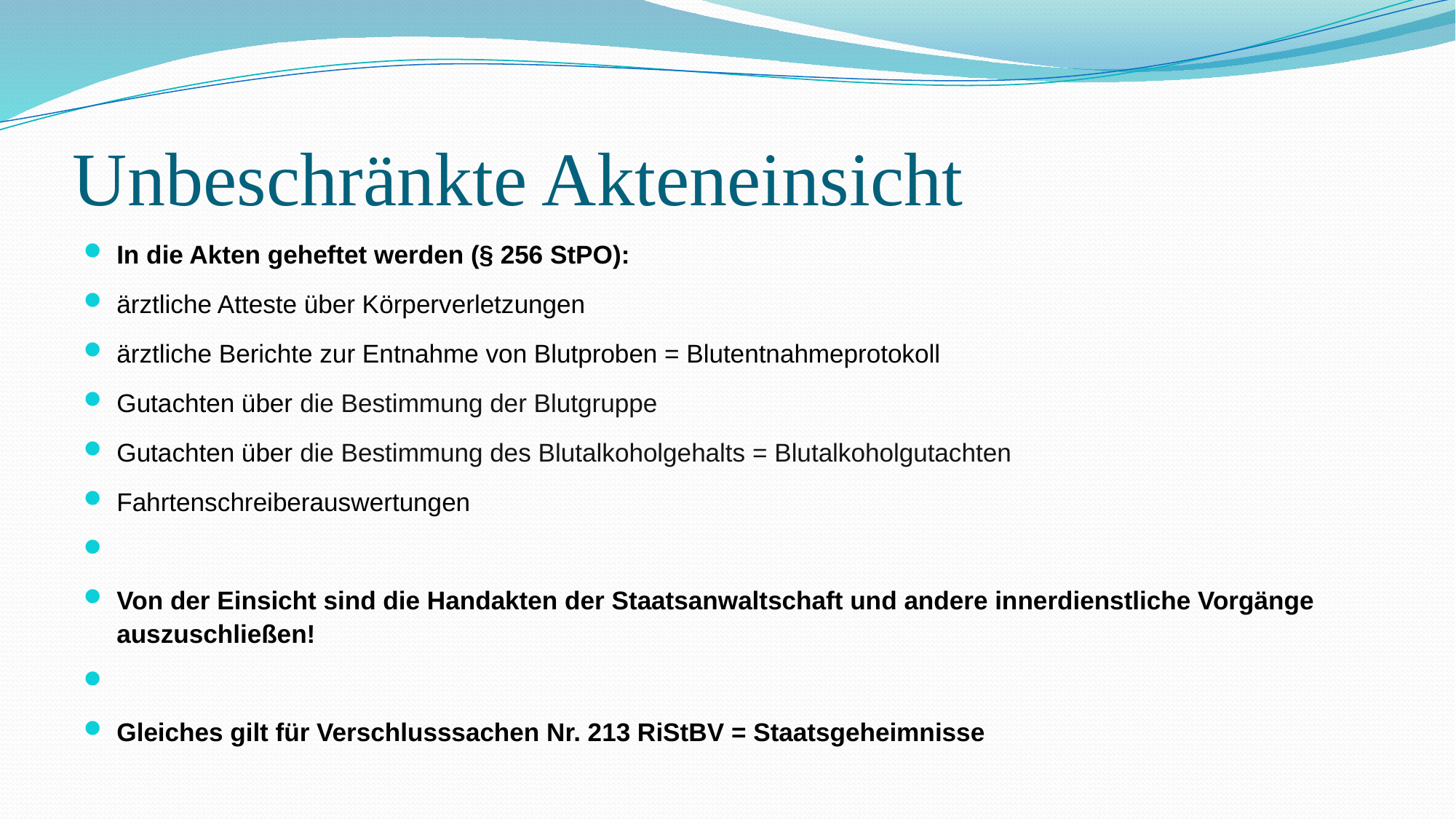

# Unbeschränkte Akteneinsicht
In die Akten geheftet werden (§ 256 StPO):
ärztliche Atteste über Körperverletzungen
ärztliche Berichte zur Entnahme von Blutproben = Blutentnahmeprotokoll
Gutachten über die Bestimmung der Blutgruppe
Gutachten über die Bestimmung des Blutalkoholgehalts = Blutalkoholgutachten
Fahrtenschreiberauswertungen

Von der Einsicht sind die Handakten der Staatsanwaltschaft und andere innerdienstliche Vorgänge auszuschließen!

Gleiches gilt für Verschlusssachen Nr. 213 RiStBV = Staatsgeheimnisse